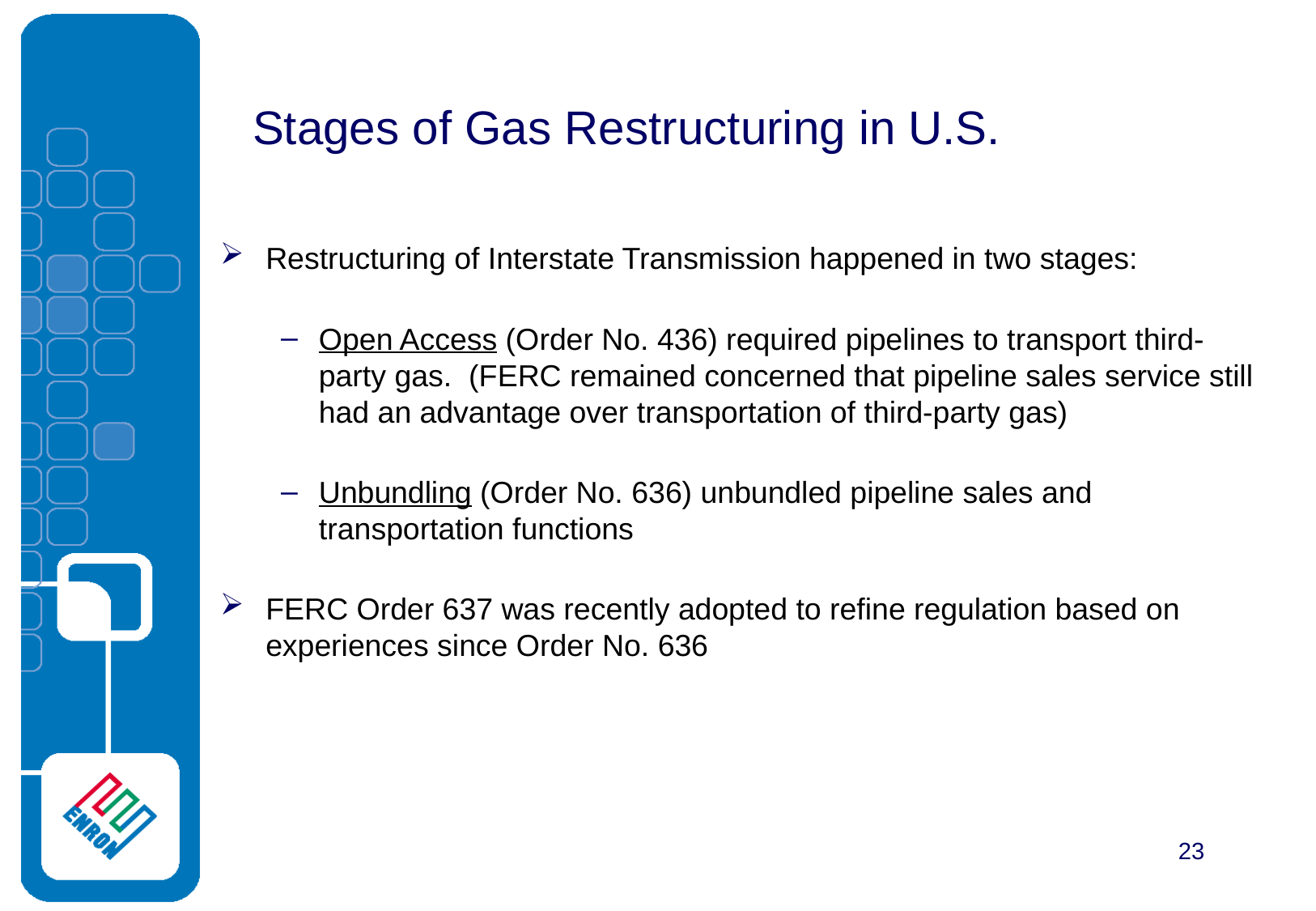

Stages of Gas Restructuring in U.S.
Restructuring of Interstate Transmission happened in two stages:
Open Access (Order No. 436) required pipelines to transport third-party gas.  (FERC remained concerned that pipeline sales service still had an advantage over transportation of third-party gas)
Unbundling (Order No. 636) unbundled pipeline sales and transportation functions
FERC Order 637 was recently adopted to refine regulation based on experiences since Order No. 636

23